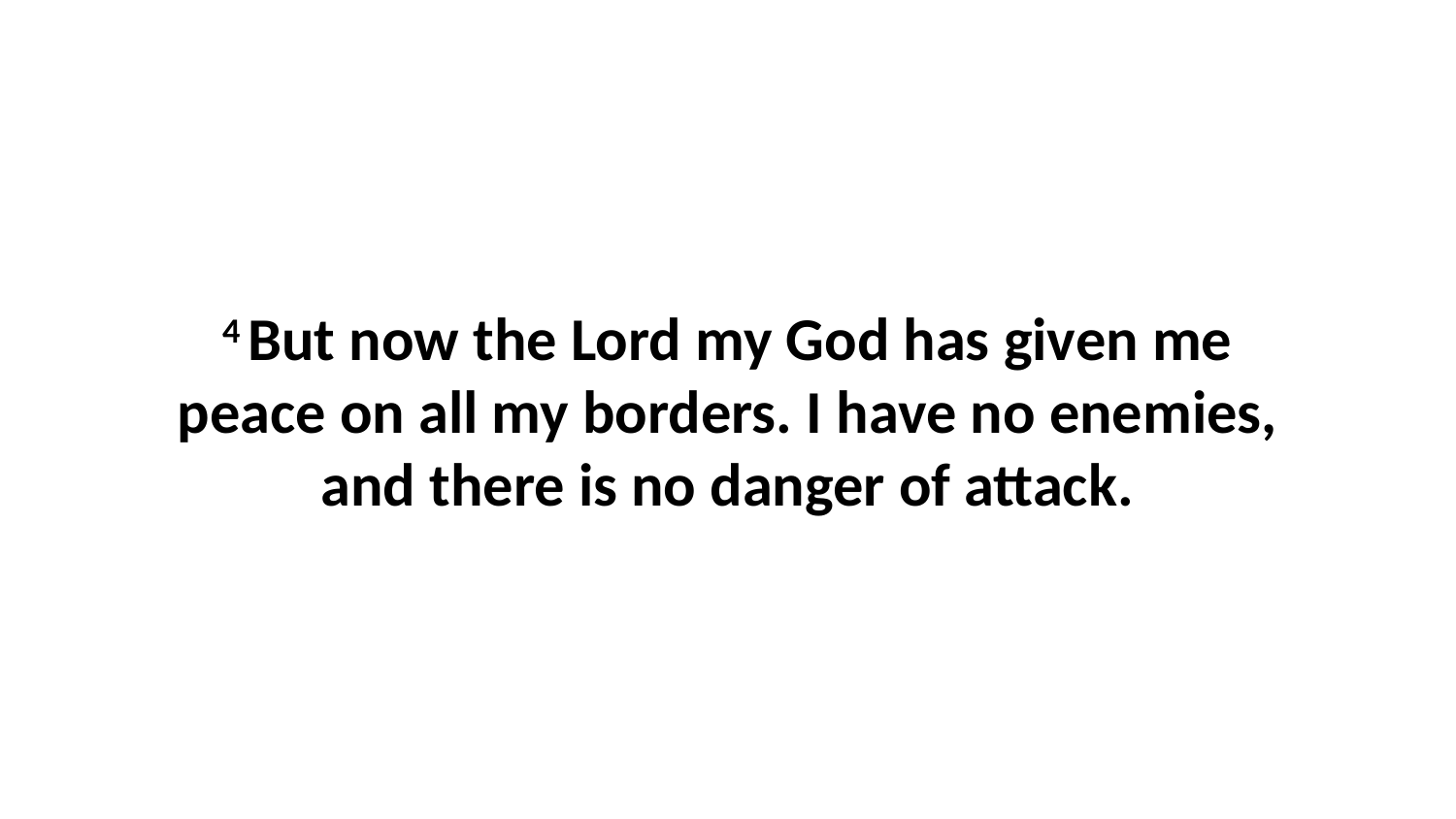

4 But now the Lord my God has given me peace on all my borders. I have no enemies, and there is no danger of attack.